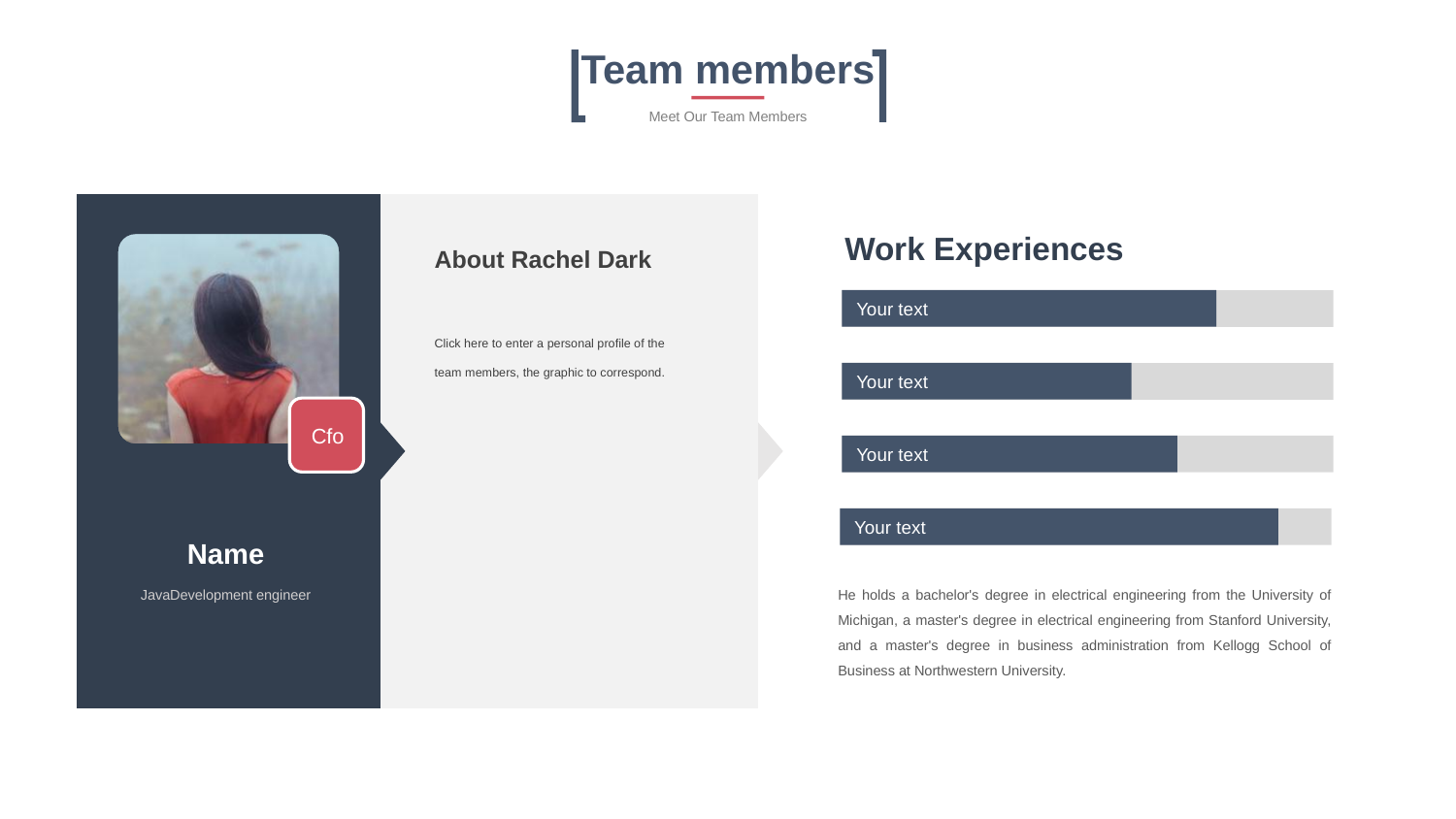

Team members

Meet Our Team Members

About Rachel Dark
Work Experiences

Your text
Your text

Your text

Your text

Click here to enter a personal profile of the team members, the graphic to correspond.
Cfo
Name
He holds a bachelor's degree in electrical engineering from the University of Michigan, a master's degree in electrical engineering from Stanford University, and a master's degree in business administration from Kellogg School of Business at Northwestern University.
JavaDevelopment engineer